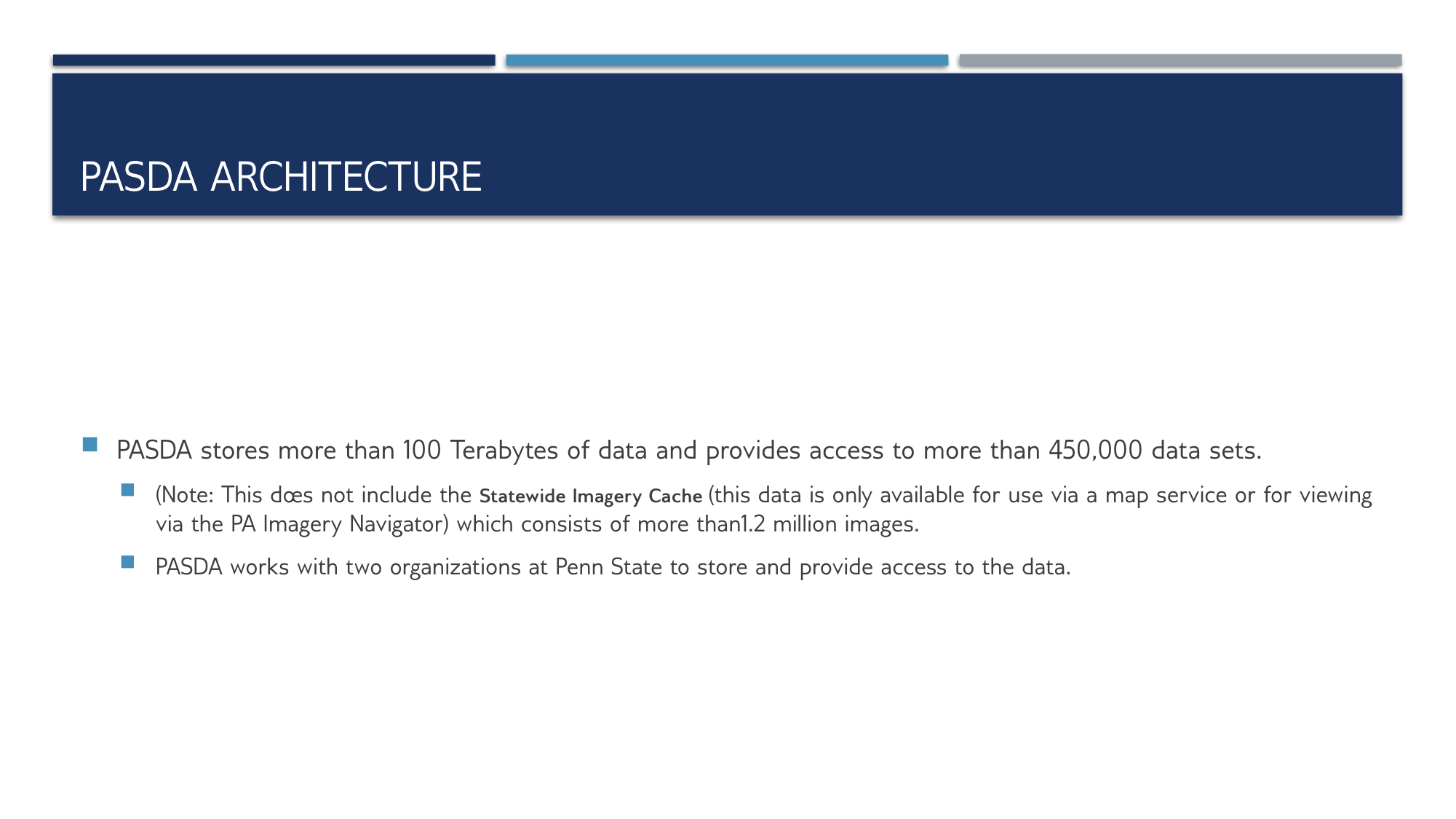

# PASDA Architecture
PASDA stores more than 100 Terabytes of data and provides access to more than 450,000 data sets.
(Note: This does not include the Statewide Imagery Cache (this data is only available for use via a map service or for viewing via the PA Imagery Navigator) which consists of more than1.2 million images.
PASDA works with two organizations at Penn State to store and provide access to the data.